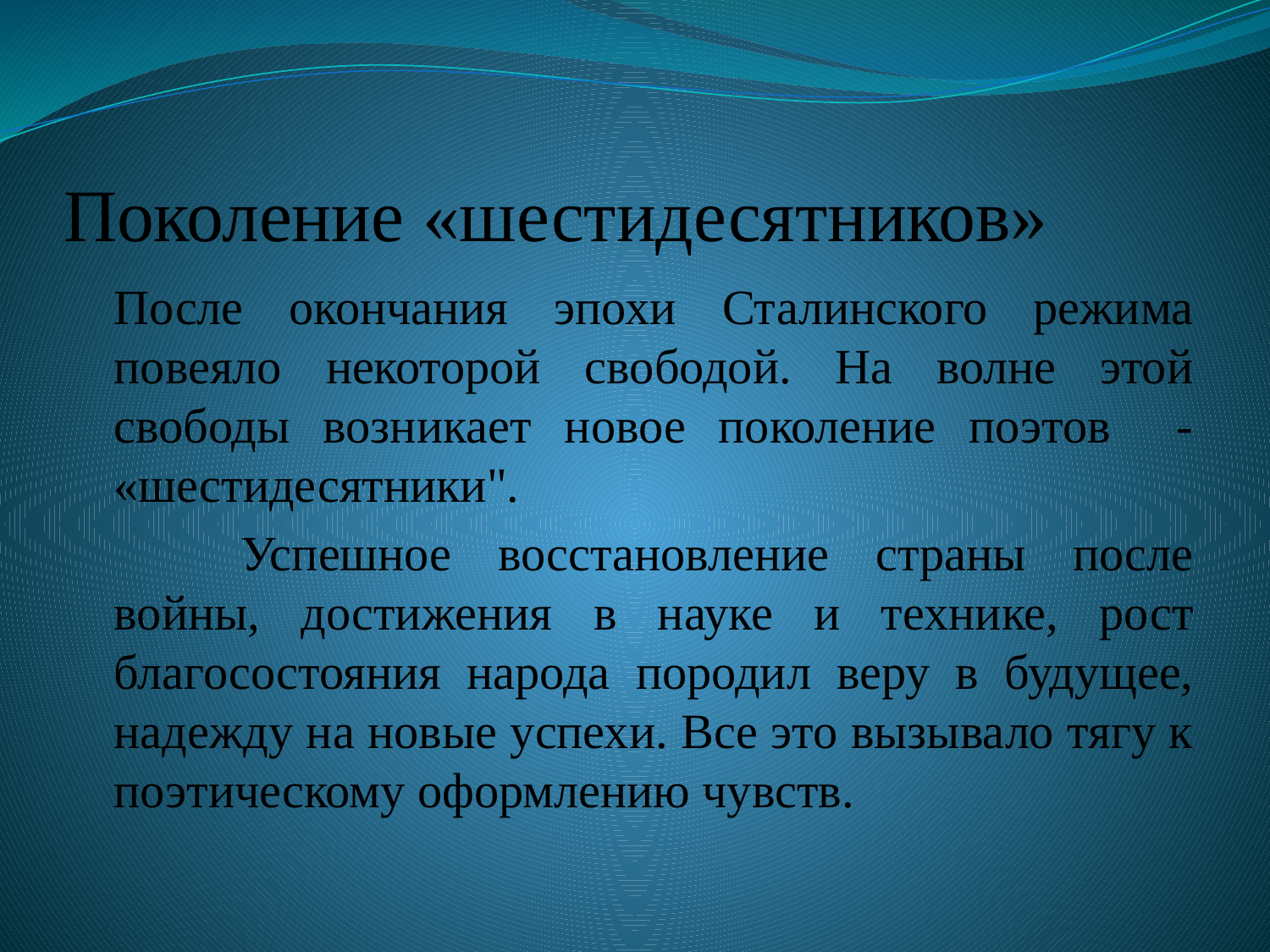

# Поколение «шестидесятников»
	После окончания эпохи Сталинского режима повеяло некоторой свободой. На волне этой свободы возникает новое поколение поэтов  - «шестидесятники".
		Успешное восстановление страны после войны, достижения в науке и технике, рост благосостояния народа породил веру в будущее, надежду на новые успехи. Все это вызывало тягу к поэтическому оформлению чувств.